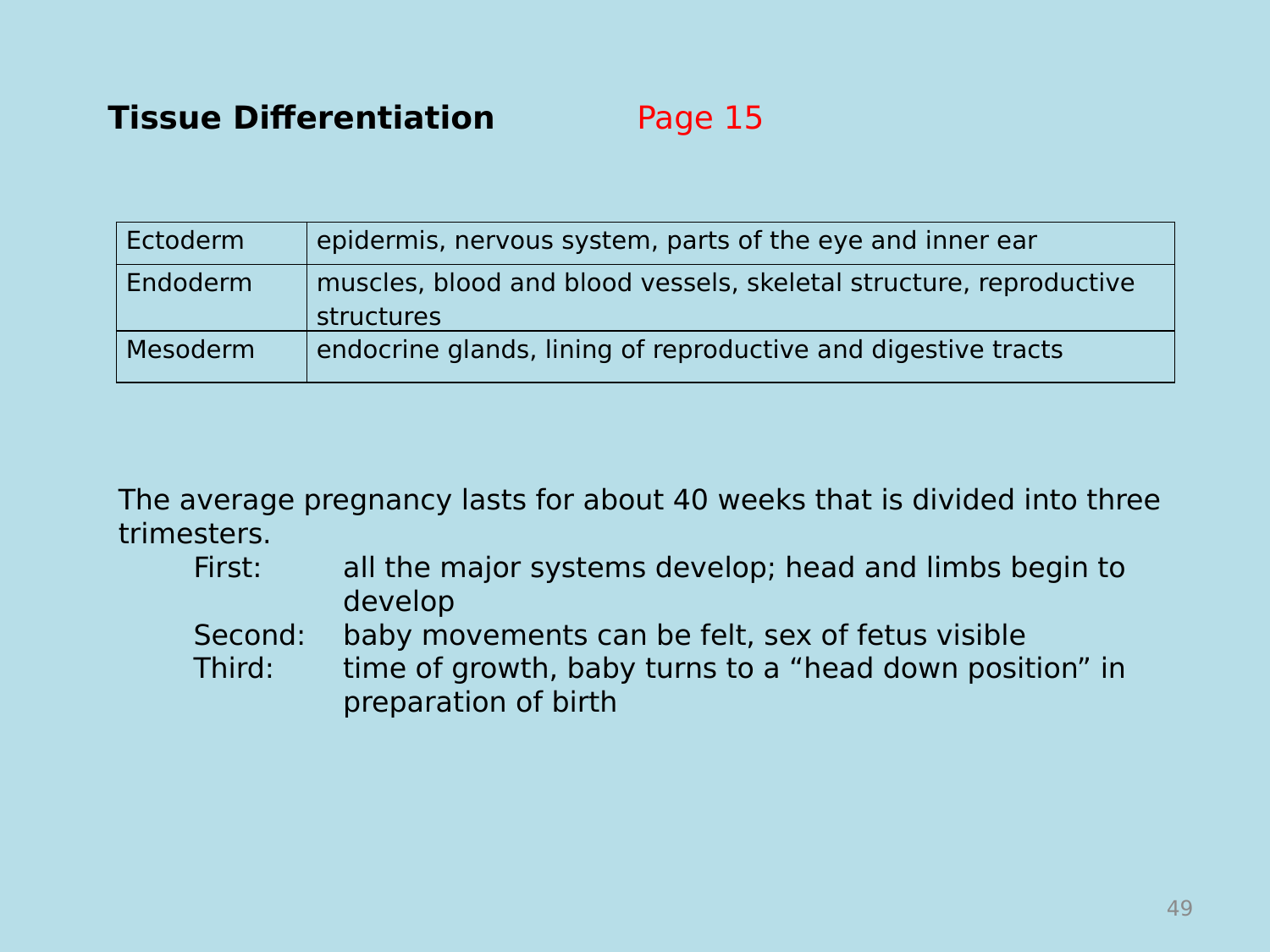

Tissue Differentiation
Page 15
| Ectoderm | epidermis, nervous system, parts of the eye and inner ear |
| --- | --- |
| Endoderm | muscles, blood and blood vessels, skeletal structure, reproductive structures |
| Mesoderm | endocrine glands, lining of reproductive and digestive tracts |
The average pregnancy lasts for about 40 weeks that is divided into three trimesters.
First:	all the major systems develop; head and limbs begin to develop
Second:	baby movements can be felt, sex of fetus visible
Third:	time of growth, baby turns to a “head down position” in preparation of birth

49